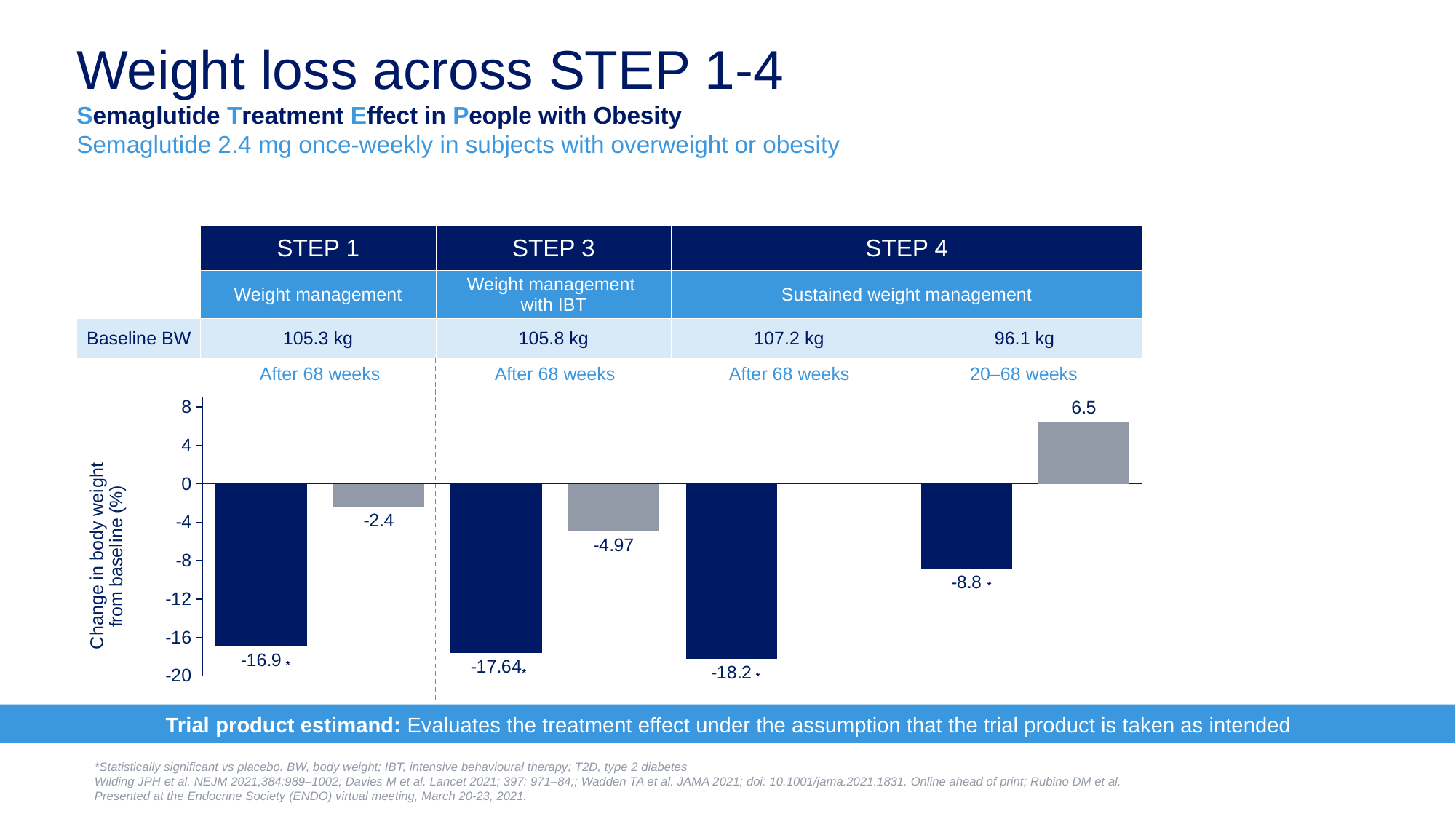

# Weight loss across STEP 1-4 Semaglutide Treatment Effect in People with Obesity Semaglutide 2.4 mg once-weekly in subjects with overweight or obesity

|  | STEP 1 | STEP 3 | STEP 4 |  |  |
| --- | --- | --- | --- | --- | --- |
|  | Weight management | Weight management with IBT | Sustained weight management |  |  |
| Baseline BW | 105.3 kg | 105.8 kg | 107.2 kg | 96.1 kg |  |
After 68 weeks
After 68 weeks
After 68 weeks
20–68 weeks

### Chart

| Category |  |
|---|---|
| Semaglutide 2.4 mg | -16.9 |
| Placebo | -2.4 |
| Semaglutide 1.0 mg | -17.64 |
|  | -4.97 |
| semaglutide2.4 mg | -18.2 |
|  | None |
| Semaglutide 2.4 mg | -8.8 |
| Placebo | 6.5 |
| Semaglutide 0.5 mg | -10.64 |
| placebo | -3.07 |
*
*
Placebo

*
*
Trial product estimand: Evaluates the treatment effect under the assumption that the trial product is taken as intended

*Statistically significant vs placebo. BW, body weight; IBT, intensive behavioural therapy; T2D, type 2 diabetes
Wilding JPH et al. NEJM 2021;384:989–1002; Davies M et al. Lancet 2021; 397: 971–84;; Wadden TA et al. JAMA 2021; doi: 10.1001/jama.2021.1831. Online ahead of print; Rubino DM et al. Presented at the Endocrine Society (ENDO) virtual meeting, March 20-23, 2021.